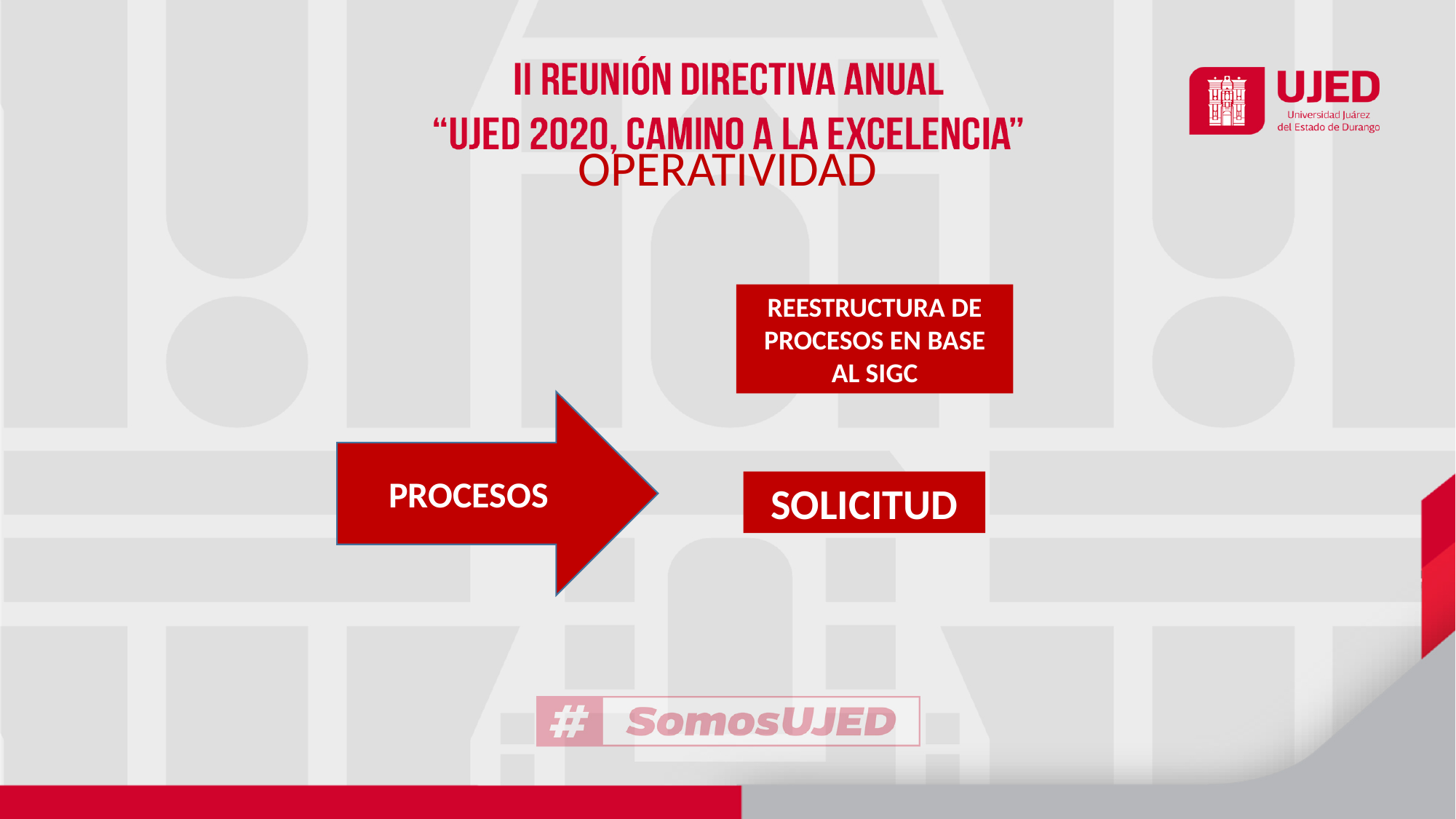

# OPERATIVIDAD
REESTRUCTURA DE PROCESOS EN BASE AL SIGC

PROCESOS
SOLICITUD